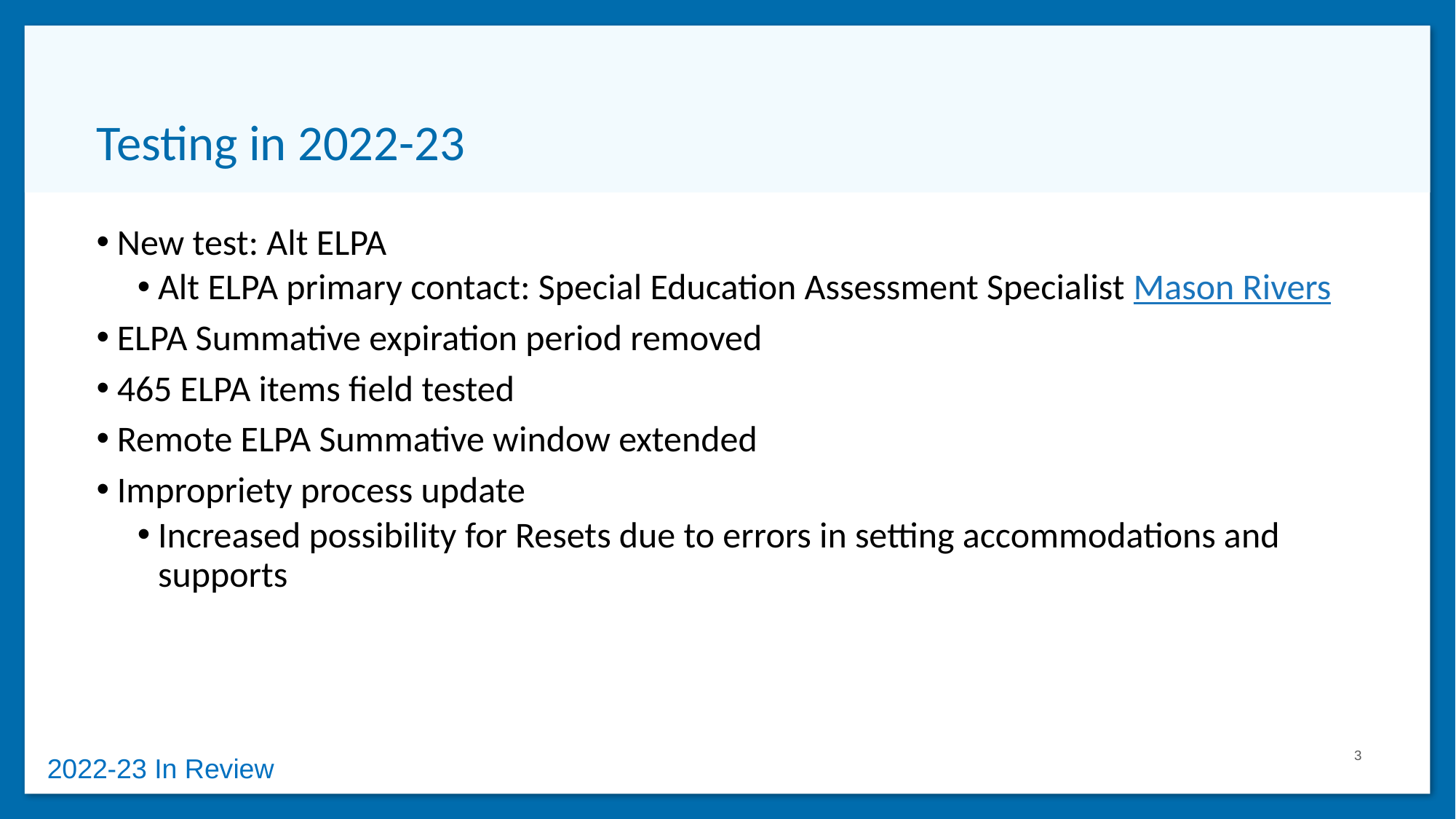

# Testing in 2022-23
New test: Alt ELPA
Alt ELPA primary contact: Special Education Assessment Specialist Mason Rivers
ELPA Summative expiration period removed
465 ELPA items field tested
Remote ELPA Summative window extended
Impropriety process update
Increased possibility for Resets due to errors in setting accommodations and supports
3
2022-23 In Review